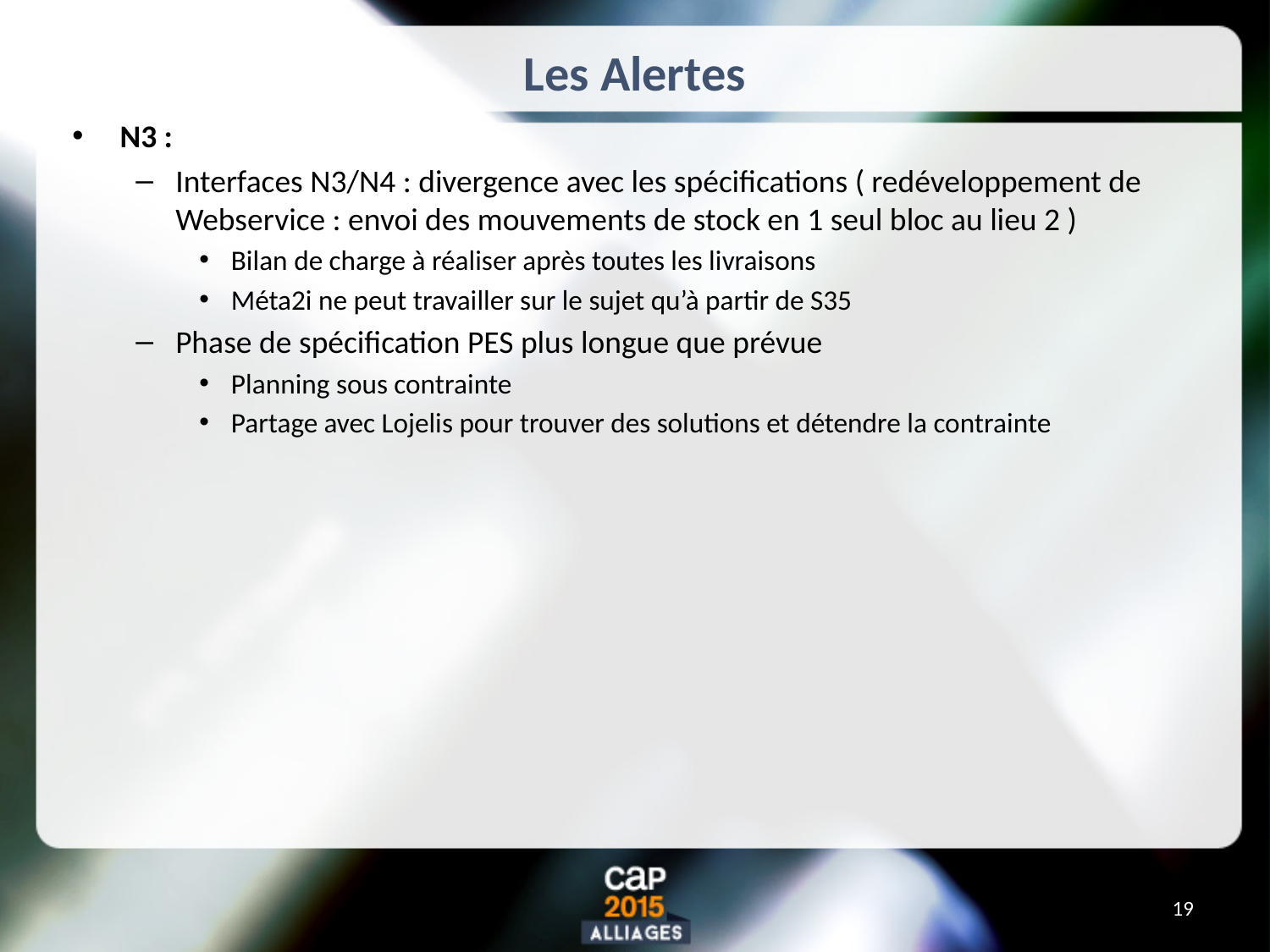

# Les Alertes
N3 :
Interfaces N3/N4 : divergence avec les spécifications ( redéveloppement de Webservice : envoi des mouvements de stock en 1 seul bloc au lieu 2 )
Bilan de charge à réaliser après toutes les livraisons
Méta2i ne peut travailler sur le sujet qu’à partir de S35
Phase de spécification PES plus longue que prévue
Planning sous contrainte
Partage avec Lojelis pour trouver des solutions et détendre la contrainte

19